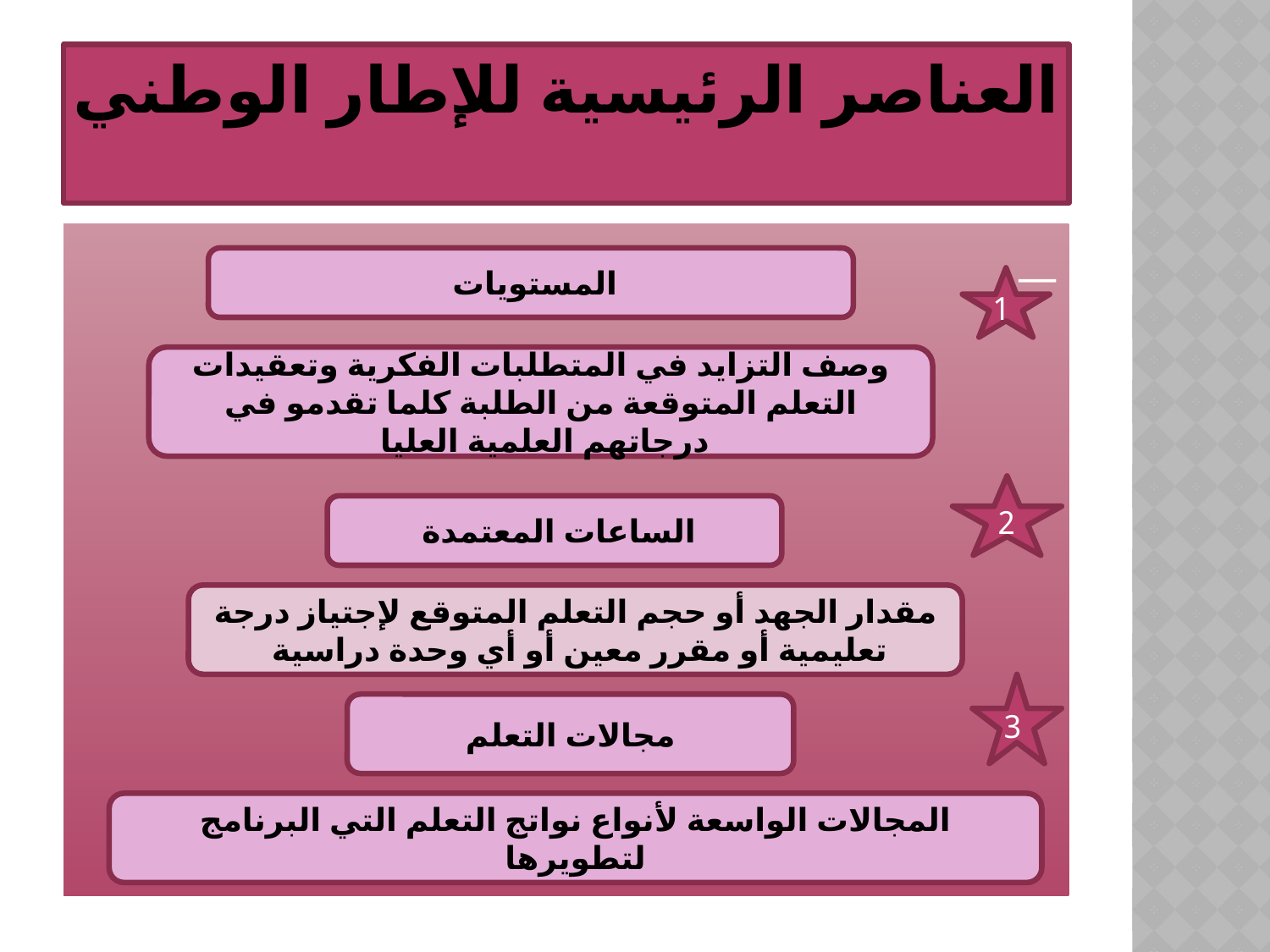

# العناصر الرئيسية للإطار الوطني
__

المستويات
1
وصف التزايد في المتطلبات الفكرية وتعقيدات التعلم المتوقعة من الطلبة كلما تقدمو في درجاتهم العلمية العليا
2
الساعات المعتمدة
مقدار الجهد أو حجم التعلم المتوقع لإجتياز درجة تعليمية أو مقرر معين أو أي وحدة دراسية
3
مجالات التعلم
المجالات الواسعة لأنواع نواتج التعلم التي البرنامج لتطويرها